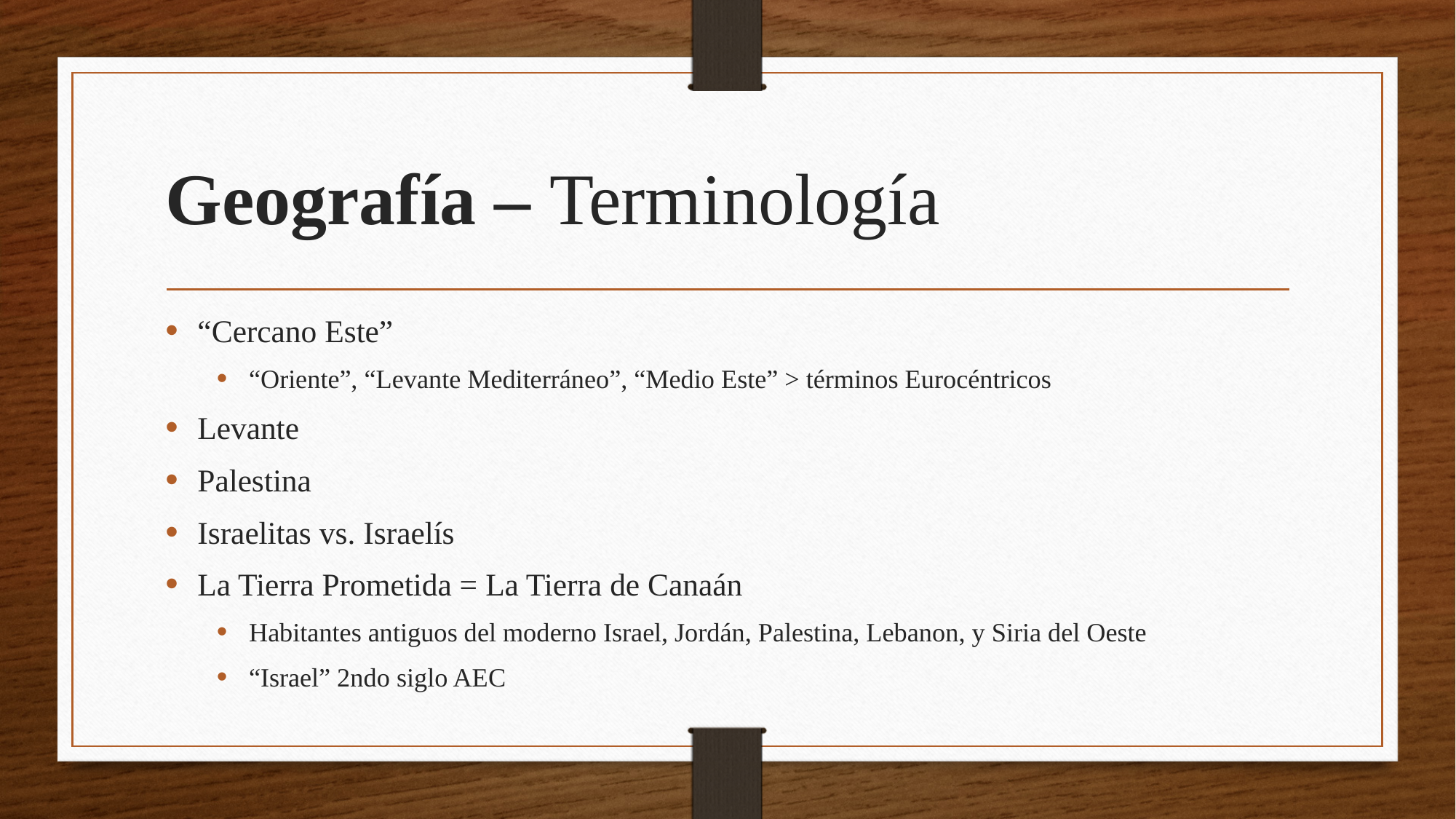

# Geografía – Terminología
“Cercano Este”
“Oriente”, “Levante Mediterráneo”, “Medio Este” > términos Eurocéntricos
Levante
Palestina
Israelitas vs. Israelís
La Tierra Prometida = La Tierra de Canaán
Habitantes antiguos del moderno Israel, Jordán, Palestina, Lebanon, y Siria del Oeste
“Israel” 2ndo siglo AEC